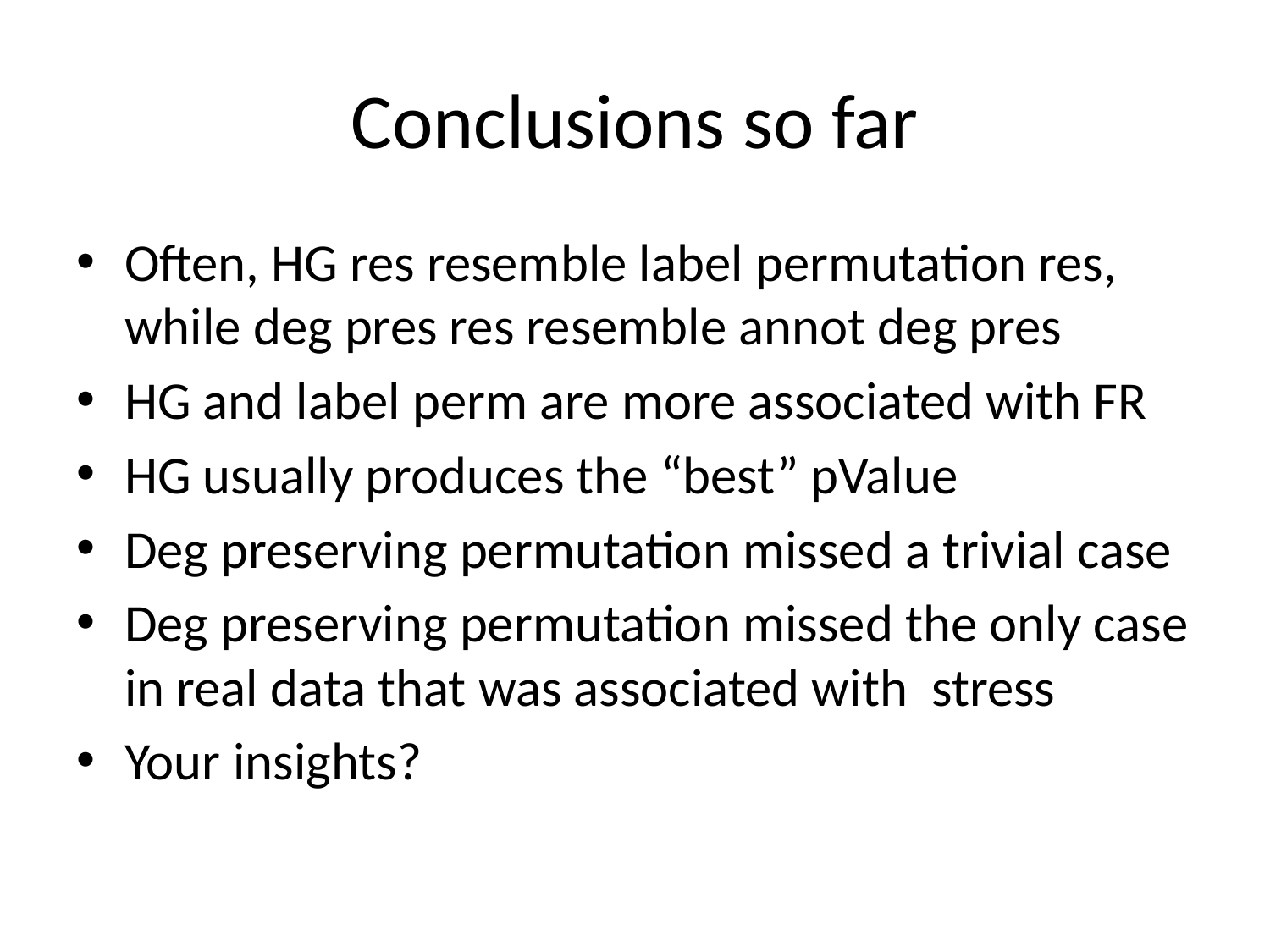

# Conclusions so far
Often, HG res resemble label permutation res, while deg pres res resemble annot deg pres
HG and label perm are more associated with FR
HG usually produces the “best” pValue
Deg preserving permutation missed a trivial case
Deg preserving permutation missed the only case in real data that was associated with  stress
Your insights?